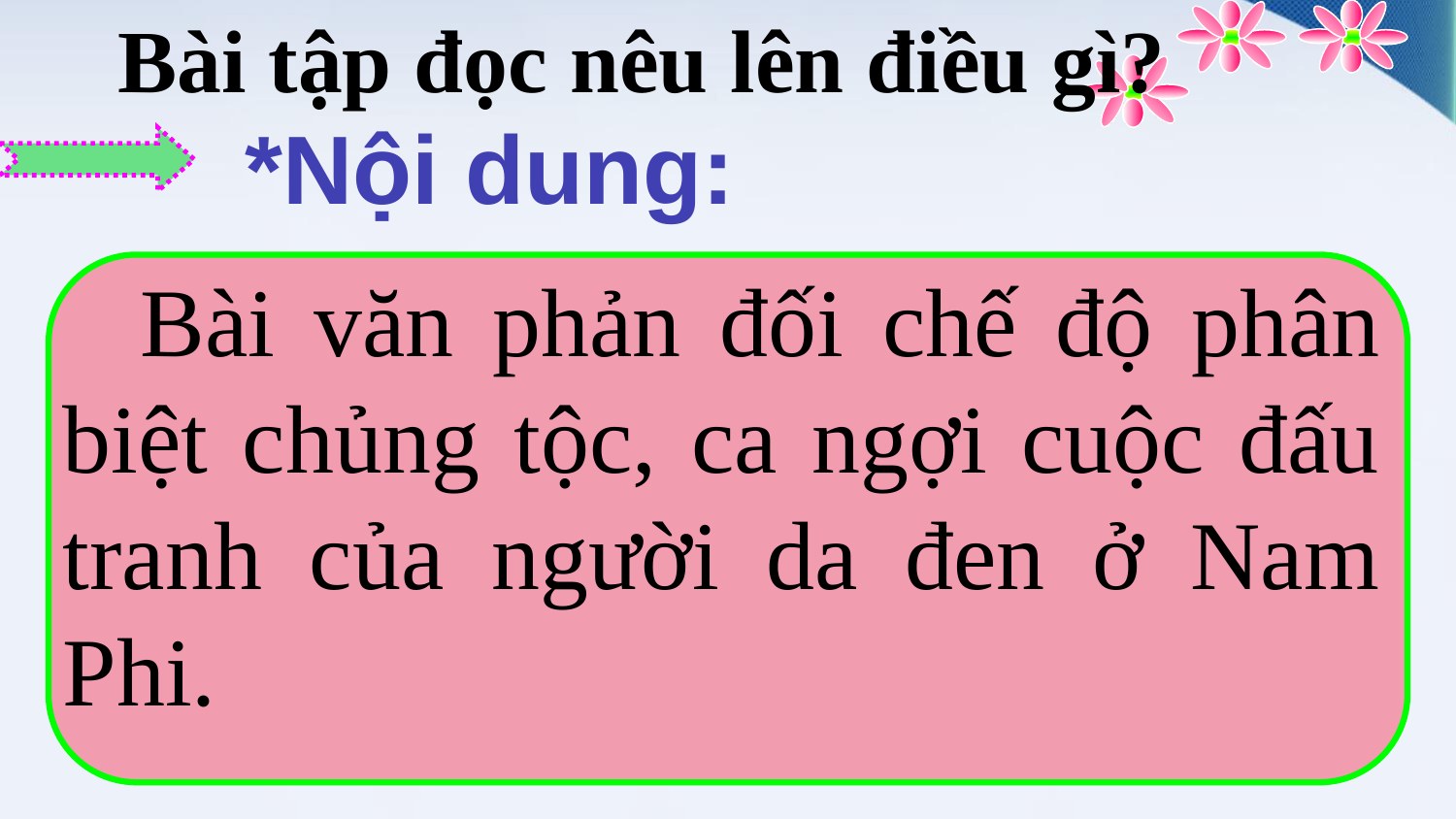

Bài tập đọc nêu lên điều gì?

*Nội dung:

  Bài văn phản đối chế độ phân biệt chủng tộc, ca ngợi cuộc đấu tranh của người da đen ở Nam Phi.